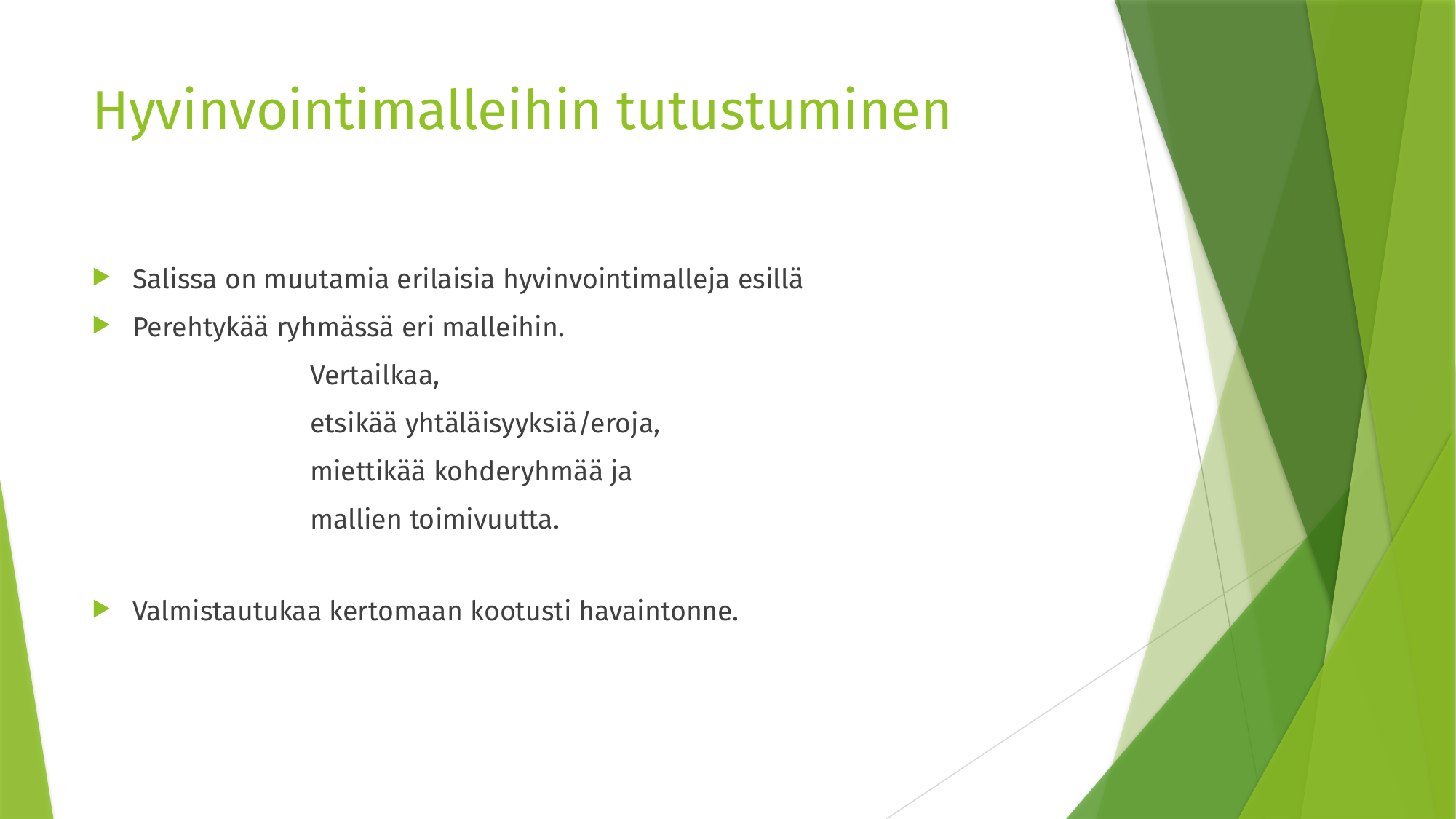

# Hyvinvointimalleihin tutustuminen
Salissa on muutamia erilaisia hyvinvointimalleja esillä
Perehtykää ryhmässä eri malleihin.
		Vertailkaa,
		etsikää yhtäläisyyksiä/eroja,
		miettikää kohderyhmää ja
		mallien toimivuutta.

Valmistautukaa kertomaan kootusti havaintonne.